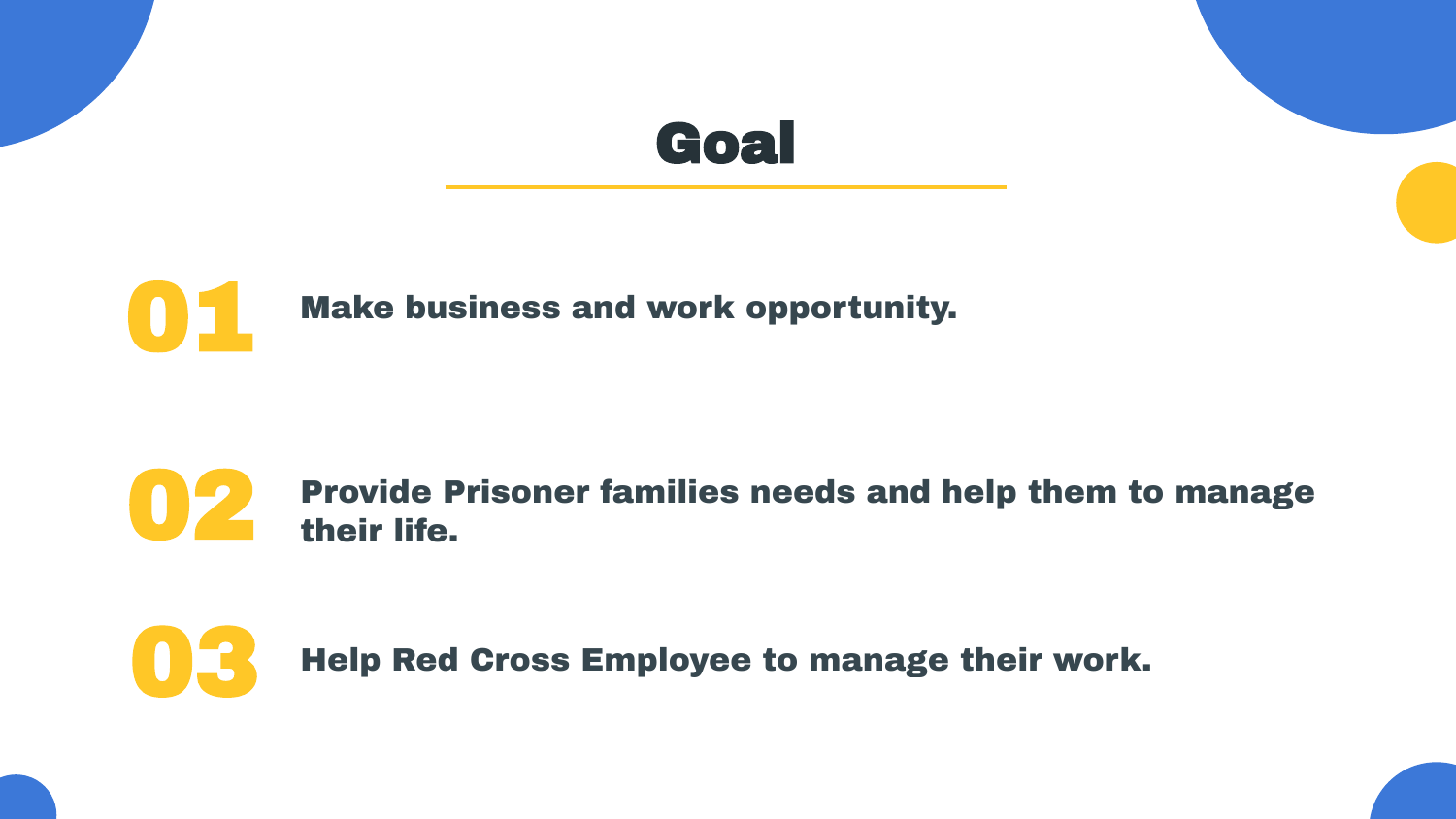

# Goal
01
Make business and work opportunity.

02
Provide Prisoner families needs and help them to manage their life.

03
Help Red Cross Employee to manage their work.